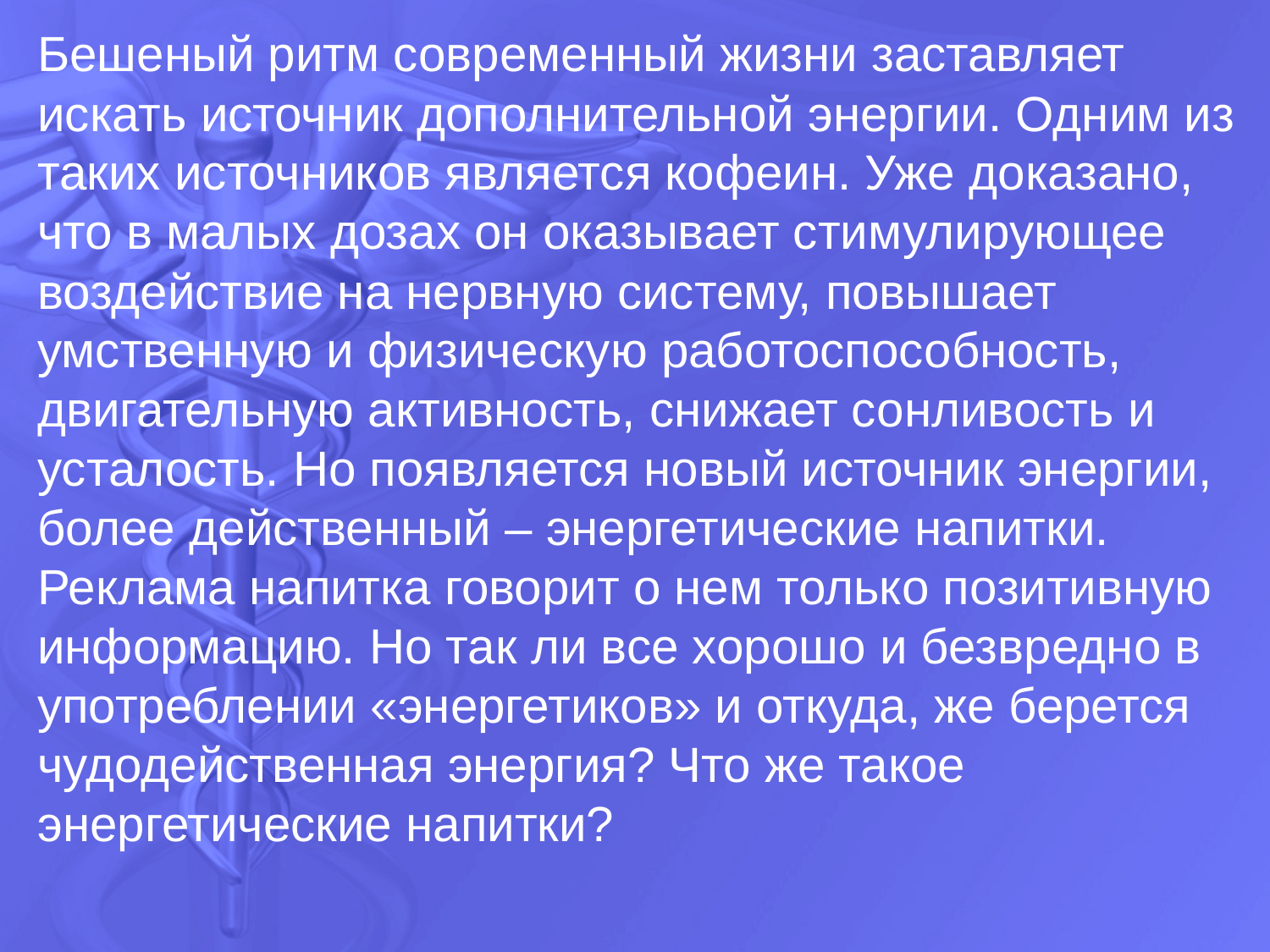

Бешеный ритм современный жизни заставляет искать источник дополнительной энергии. Одним из таких источников является кофеин. Уже доказано, что в малых дозах он оказывает стимулирующее воздействие на нервную систему, повышает умственную и физическую работоспособность, двигательную активность, снижает сонливость и усталость. Но появляется новый источник энергии, более действенный – энергетические напитки. Реклама напитка говорит о нем только позитивную информацию. Но так ли все хорошо и безвредно в употреблении «энергетиков» и откуда, же берется чудодейственная энергия? Что же такое энергетические напитки?